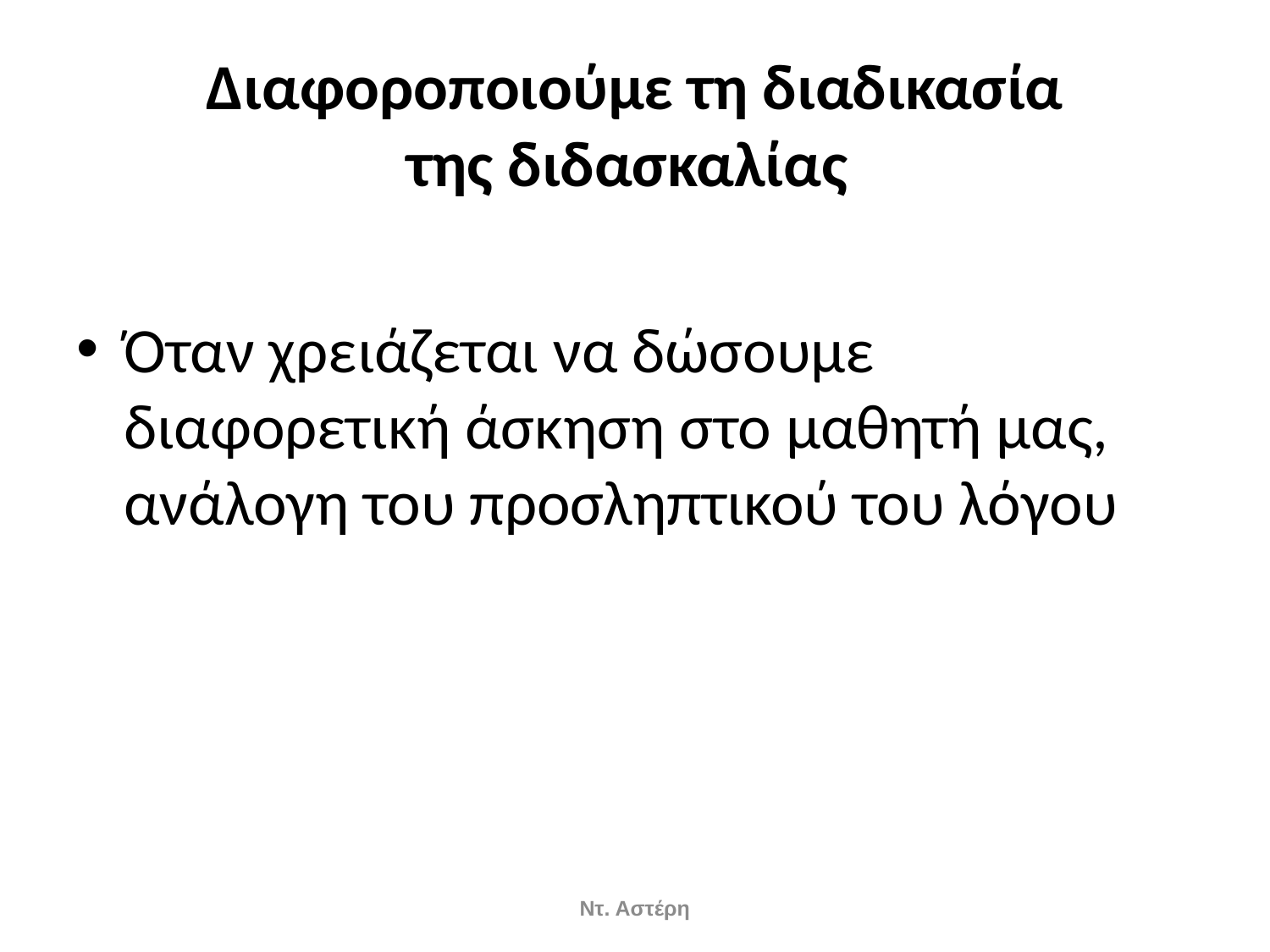

# Διαφοροποιούμε τη διαδικασία της διδασκαλίας

Όταν χρειάζεται να δώσουμε διαφορετική άσκηση στο μαθητή μας, ανάλογη του προσληπτικού του λόγου

Ντ. Αστέρη